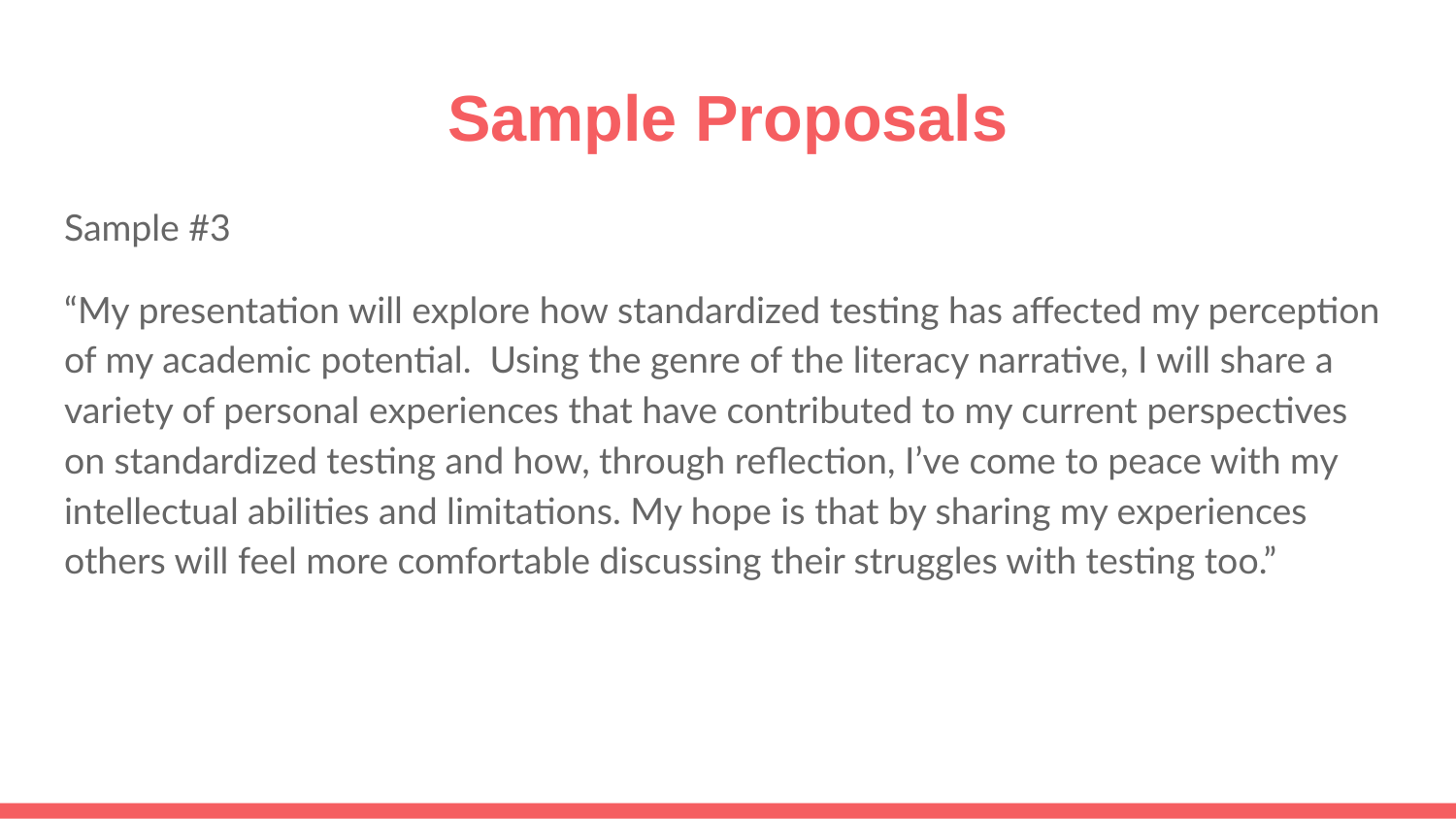

# Sample Proposals
Sample #3
“My presentation will explore how standardized testing has affected my perception of my academic potential.  Using the genre of the literacy narrative, I will share a variety of personal experiences that have contributed to my current perspectives on standardized testing and how, through reflection, I’ve come to peace with my intellectual abilities and limitations. My hope is that by sharing my experiences others will feel more comfortable discussing their struggles with testing too.”